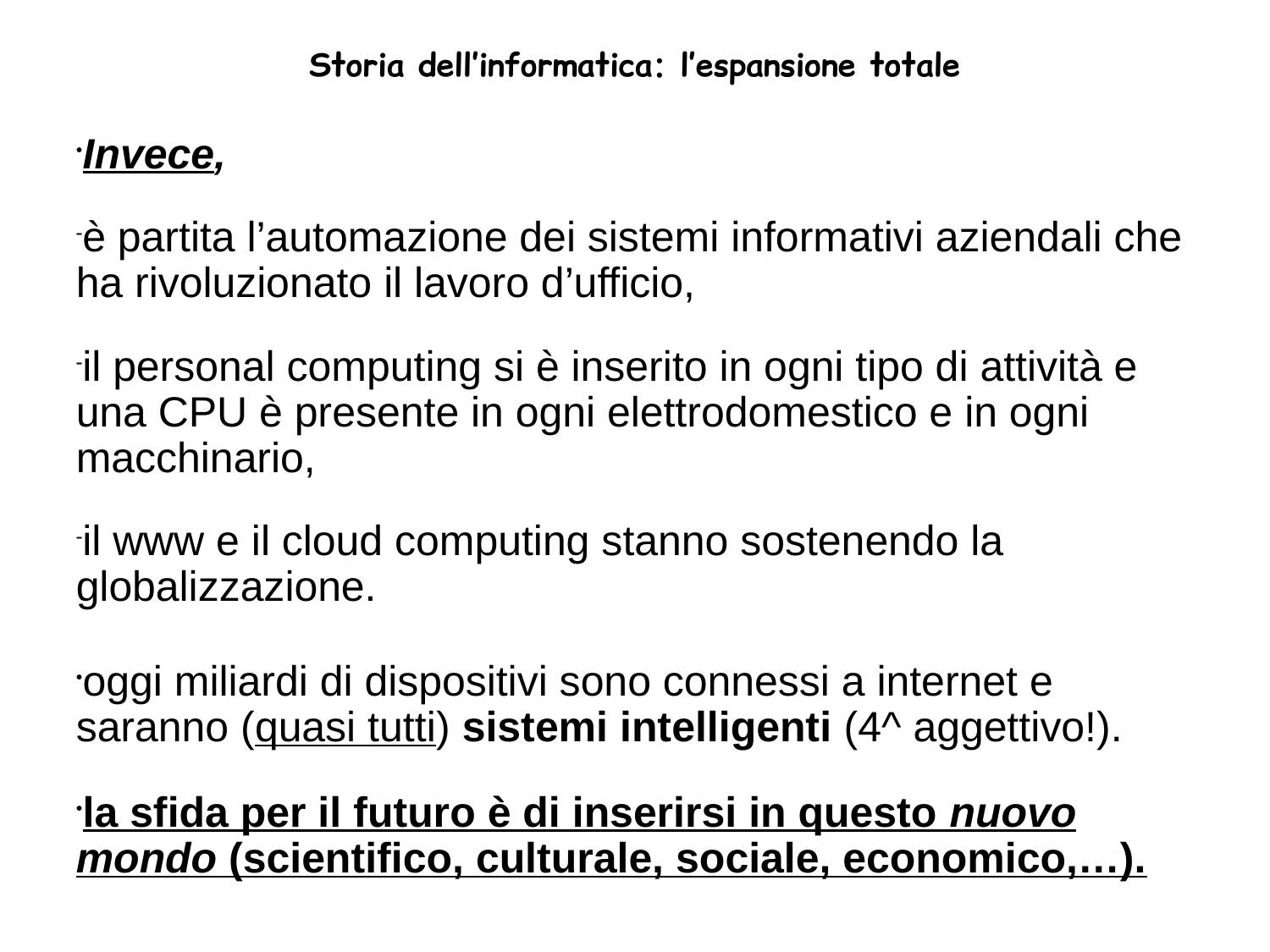

Storia dell’informatica: l’espansione totale
Invece,

è partita l’automazione dei sistemi informativi aziendali che ha rivoluzionato il lavoro d’ufficio,

il personal computing si è inserito in ogni tipo di attività e una CPU è presente in ogni elettrodomestico e in ogni macchinario,

il www e il cloud computing stanno sostenendo la globalizzazione.

oggi miliardi di dispositivi sono connessi a internet e saranno (quasi tutti) sistemi intelligenti (4^ aggettivo!).

la sfida per il futuro è di inserirsi in questo nuovo mondo (scientifico, culturale, sociale, economico,…).